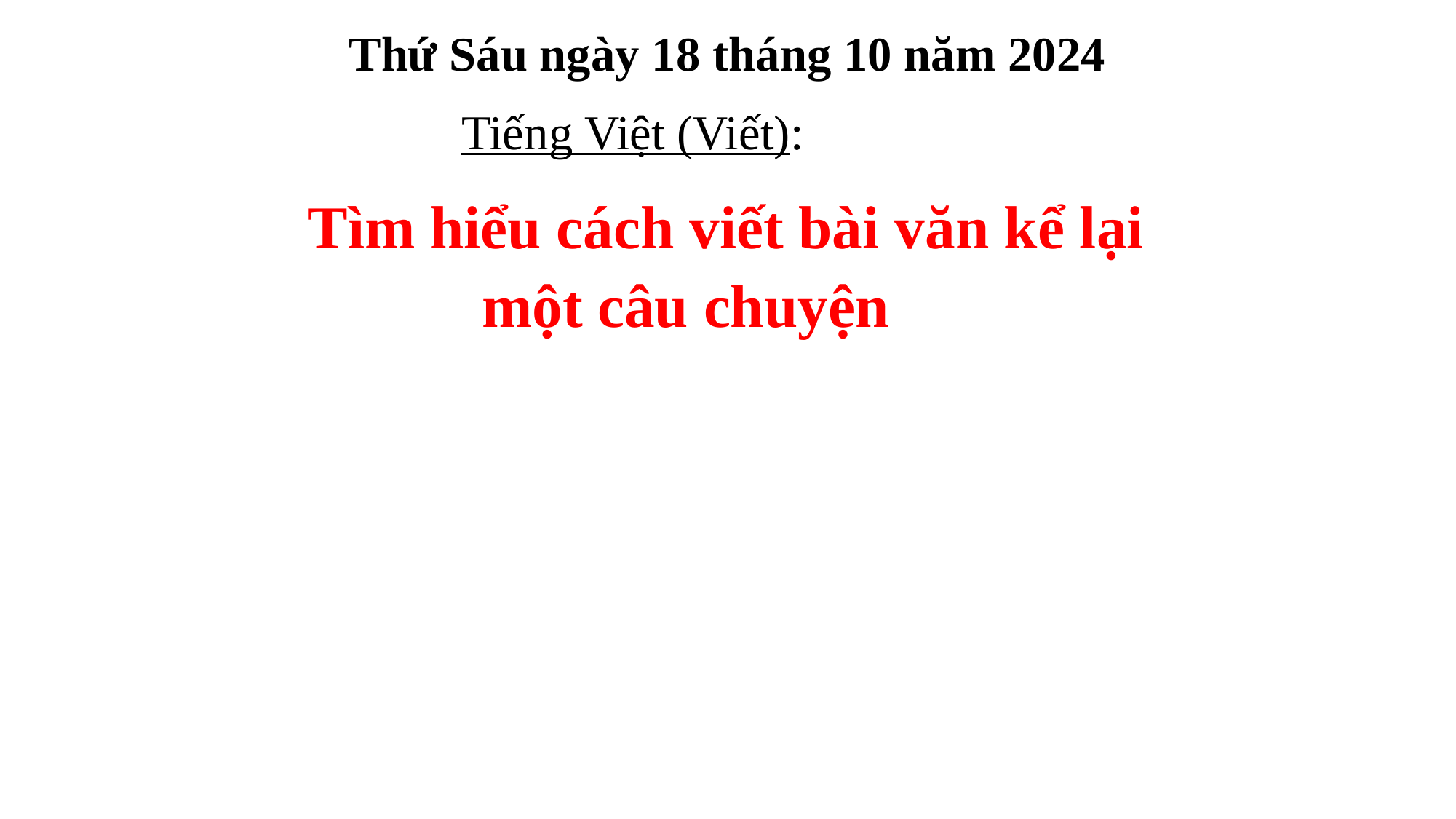

Thứ Sáu ngày 18 tháng 10 năm 2024
Tiếng Việt (Viết):
Tìm hiểu cách viết bài văn kể lại
một câu chuyện